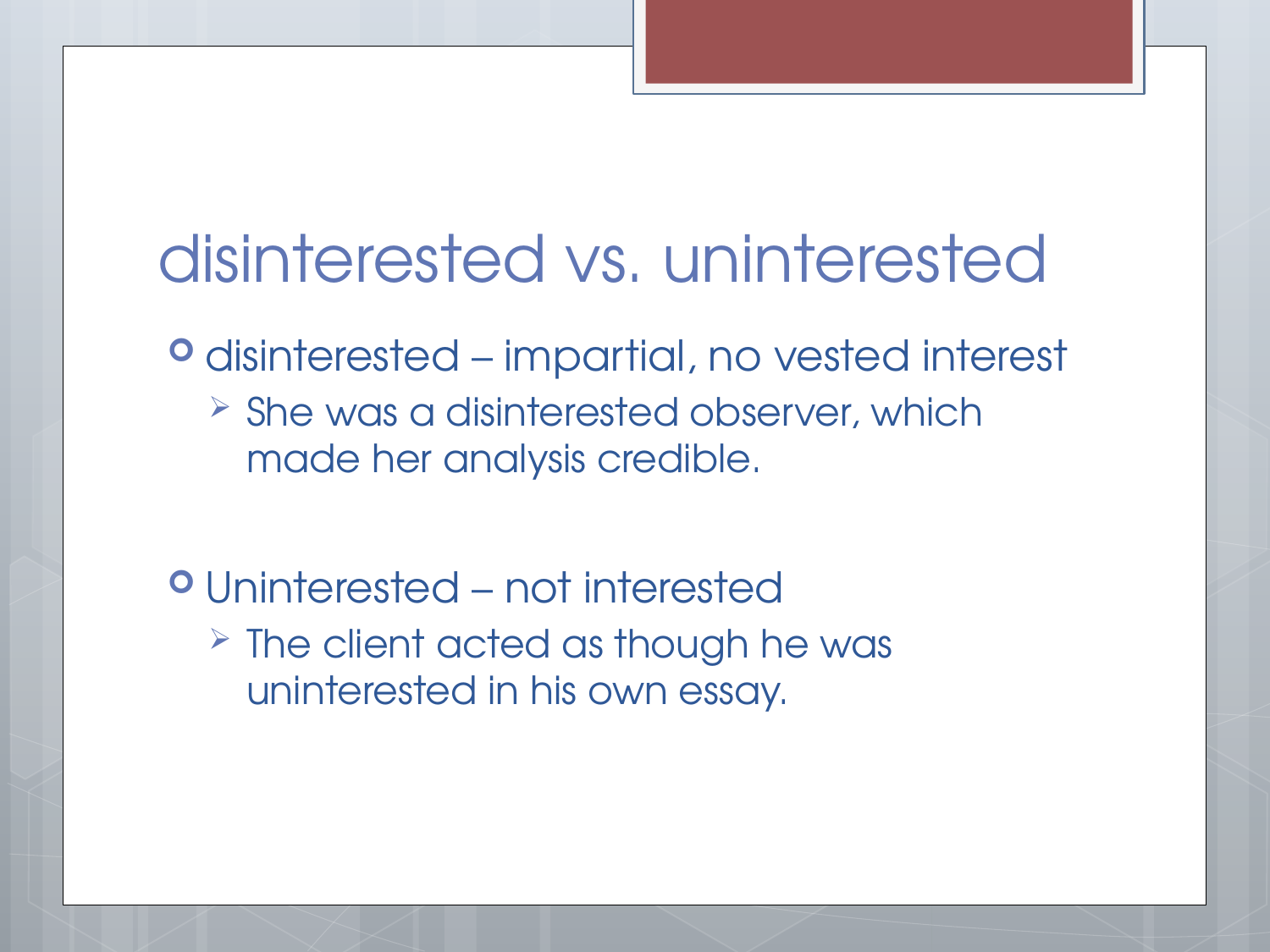

# disinterested vs. uninterested
disinterested – impartial, no vested interest
She was a disinterested observer, which made her analysis credible.

Uninterested – not interested
The client acted as though he was uninterested in his own essay.